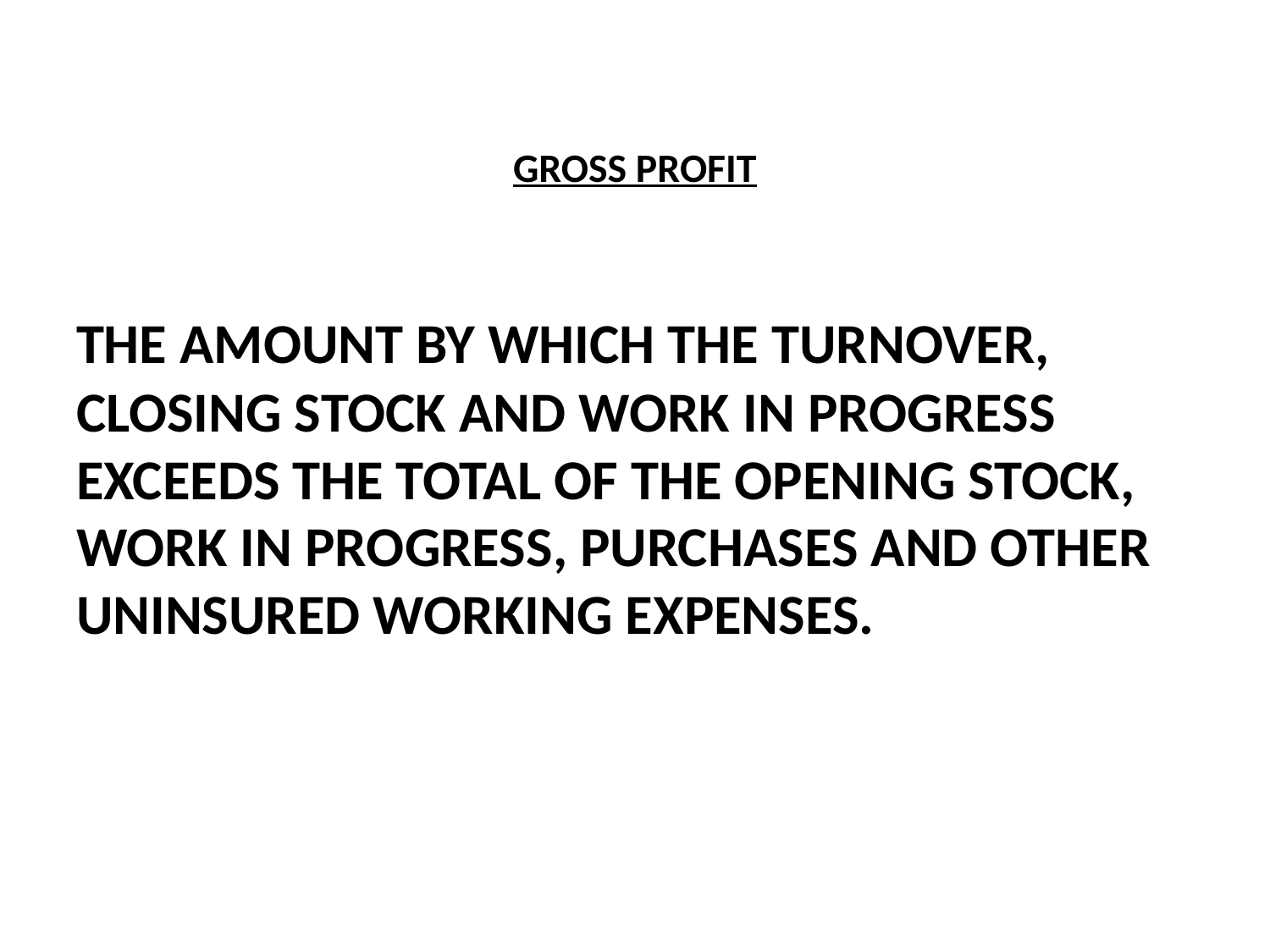

# GROSS PROFIT

THE AMOUNT BY WHICH THE TURNOVER, CLOSING STOCK AND WORK IN PROGRESS EXCEEDS THE TOTAL OF THE OPENING STOCK, WORK IN PROGRESS, PURCHASES AND OTHER UNINSURED WORKING EXPENSES.